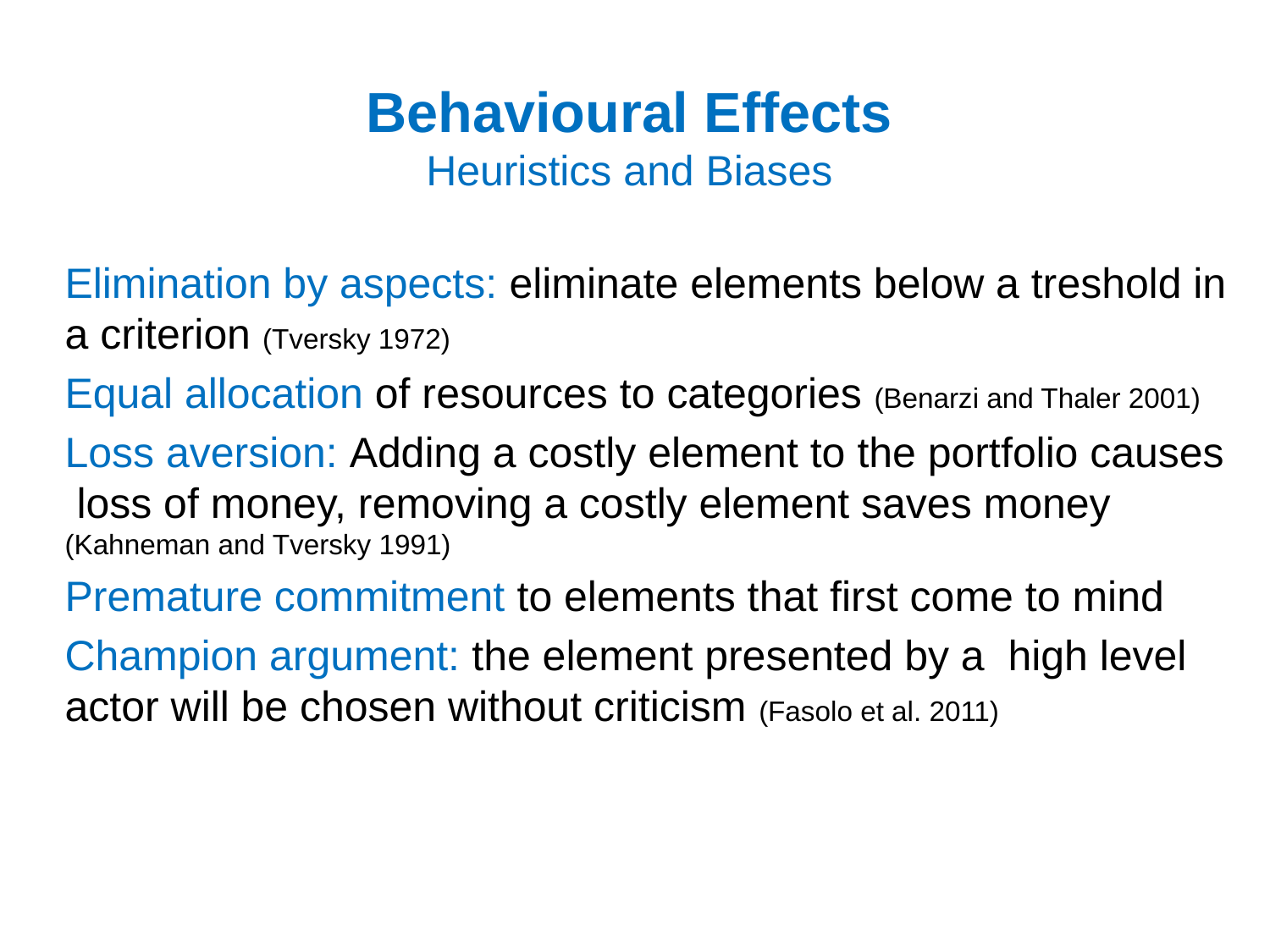

# Behavioural Effects Heuristics and Biases
Elimination by aspects: eliminate elements below a treshold in a criterion (Tversky 1972)
Equal allocation of resources to categories (Benarzi and Thaler 2001)
Loss aversion: Adding a costly element to the portfolio causes  loss of money, removing a costly element saves money (Kahneman and Tversky 1991)
Premature commitment to elements that first come to mind
Champion argument: the element presented by a  high level actor will be chosen without criticism (Fasolo et al. 2011)